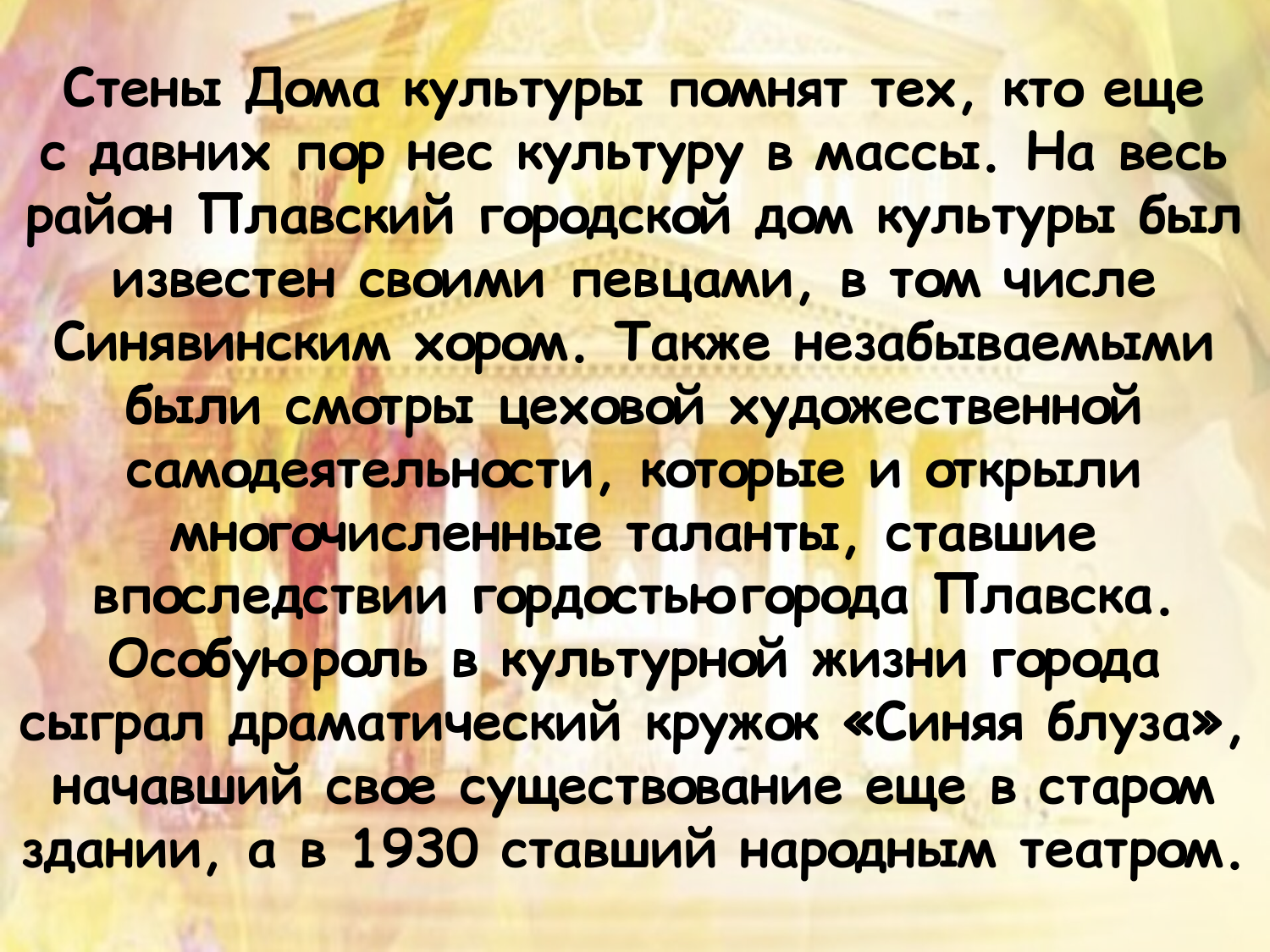

# Стены Дома культуры помнят тех, кто еще с давних пор нес культуру в массы. На весь район Плавский городской дом культуры был известен своими певцами, в том числе Синявинским хором. Также незабываемыми были смотры цеховой художественной самодеятельности, которые и открыли многочисленные таланты, ставшие впоследствии гордостью города Плавска. Особую роль в культурной жизни города сыграл драматический кружок «Синяя блуза», начавший свое существование еще в старом здании, а в 1930 ставший народным театром.